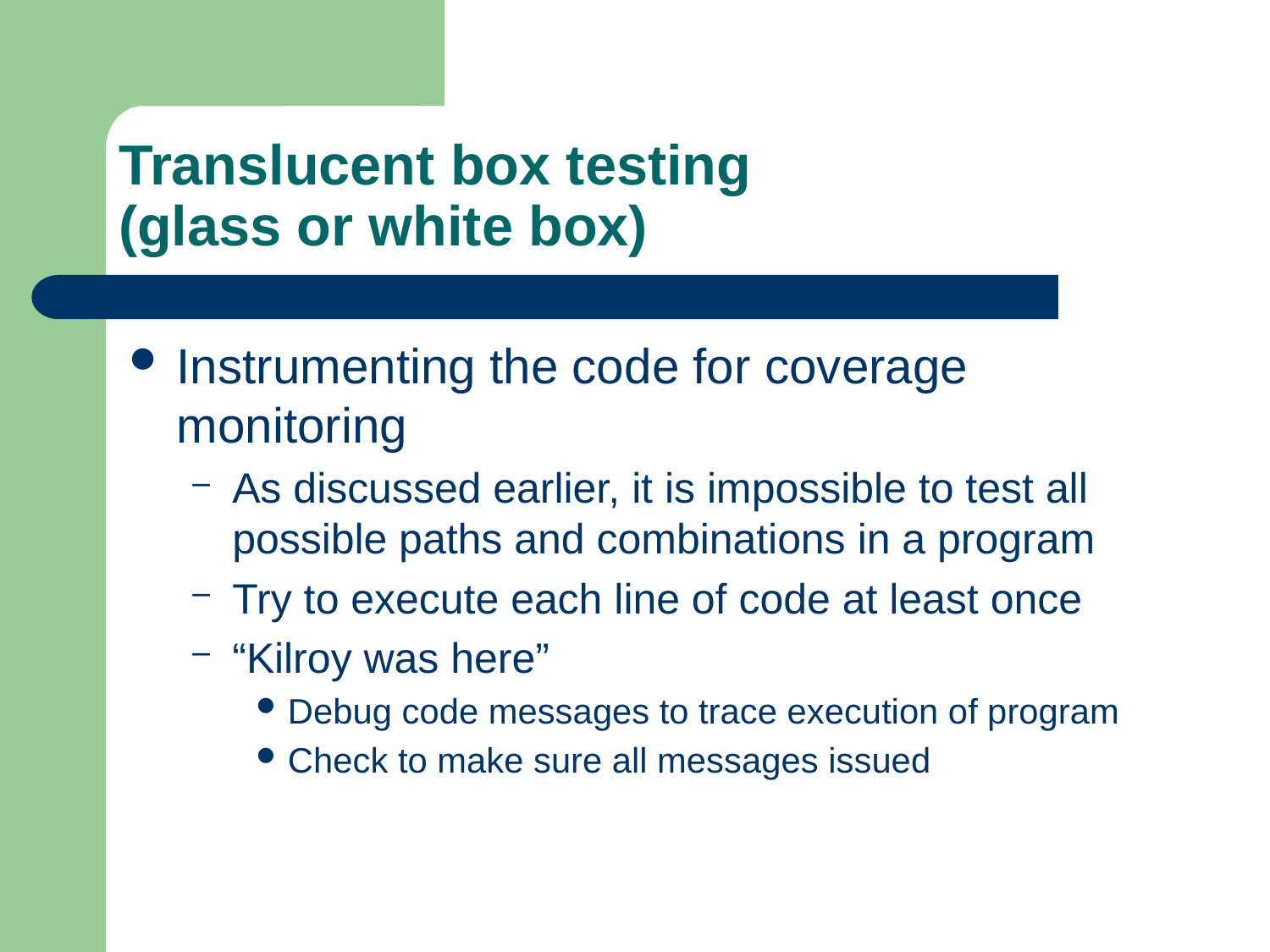

# Translucent box testing (glass or white box)
Instrumenting the code for coverage monitoring
As discussed earlier, it is impossible to test all possible paths and combinations in a program
Try to execute each line of code at least once
“Kilroy was here”
Debug code messages to trace execution of program
Check to make sure all messages issued